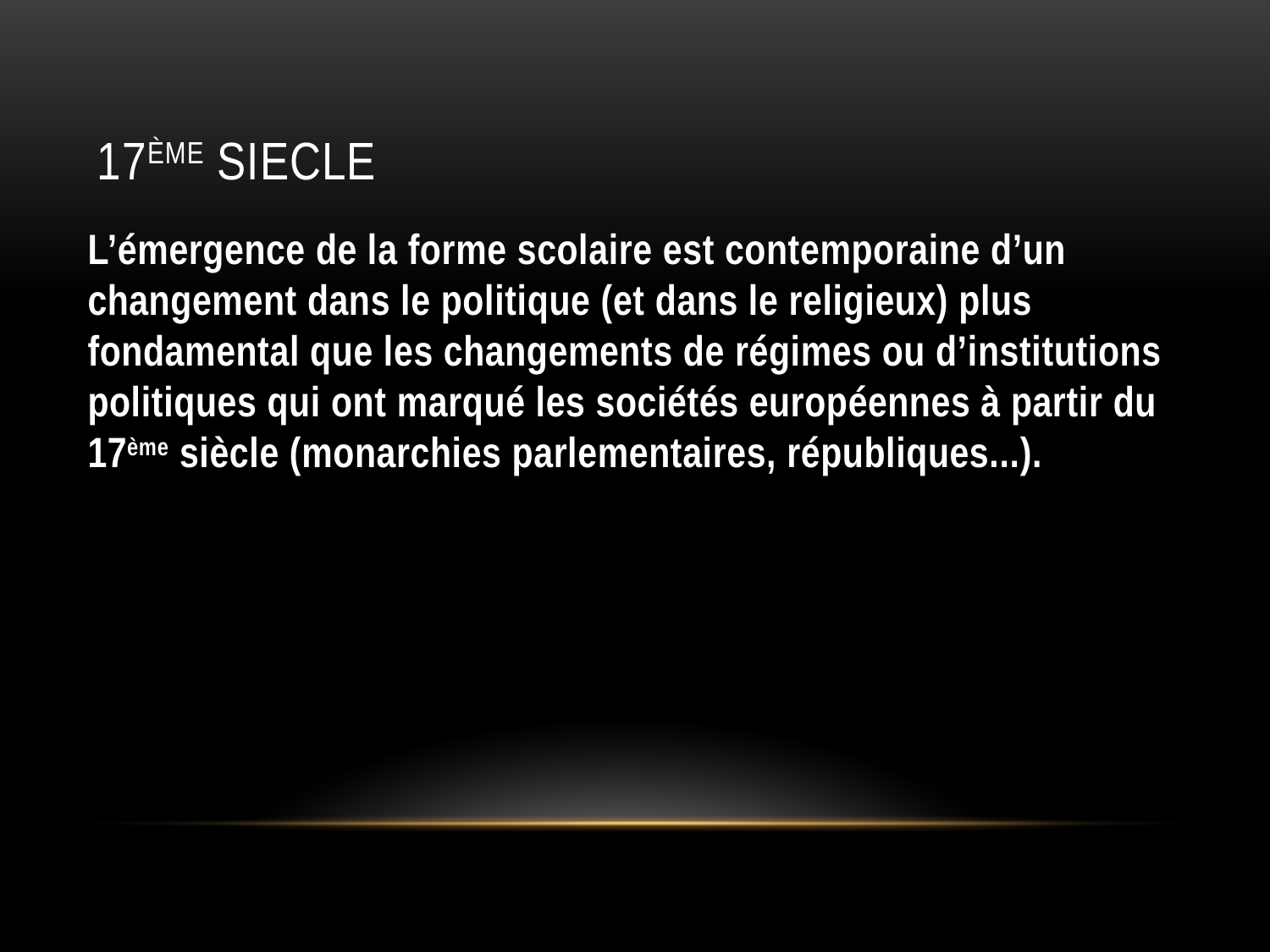

# 17ème SIECLE
L’émergence de la forme scolaire est contemporaine d’un changement dans le politique (et dans le religieux) plus fondamental que les changements de régimes ou d’institutions politiques qui ont marqué les sociétés européennes à partir du 17ème siècle (monarchies parlementaires, républiques...).